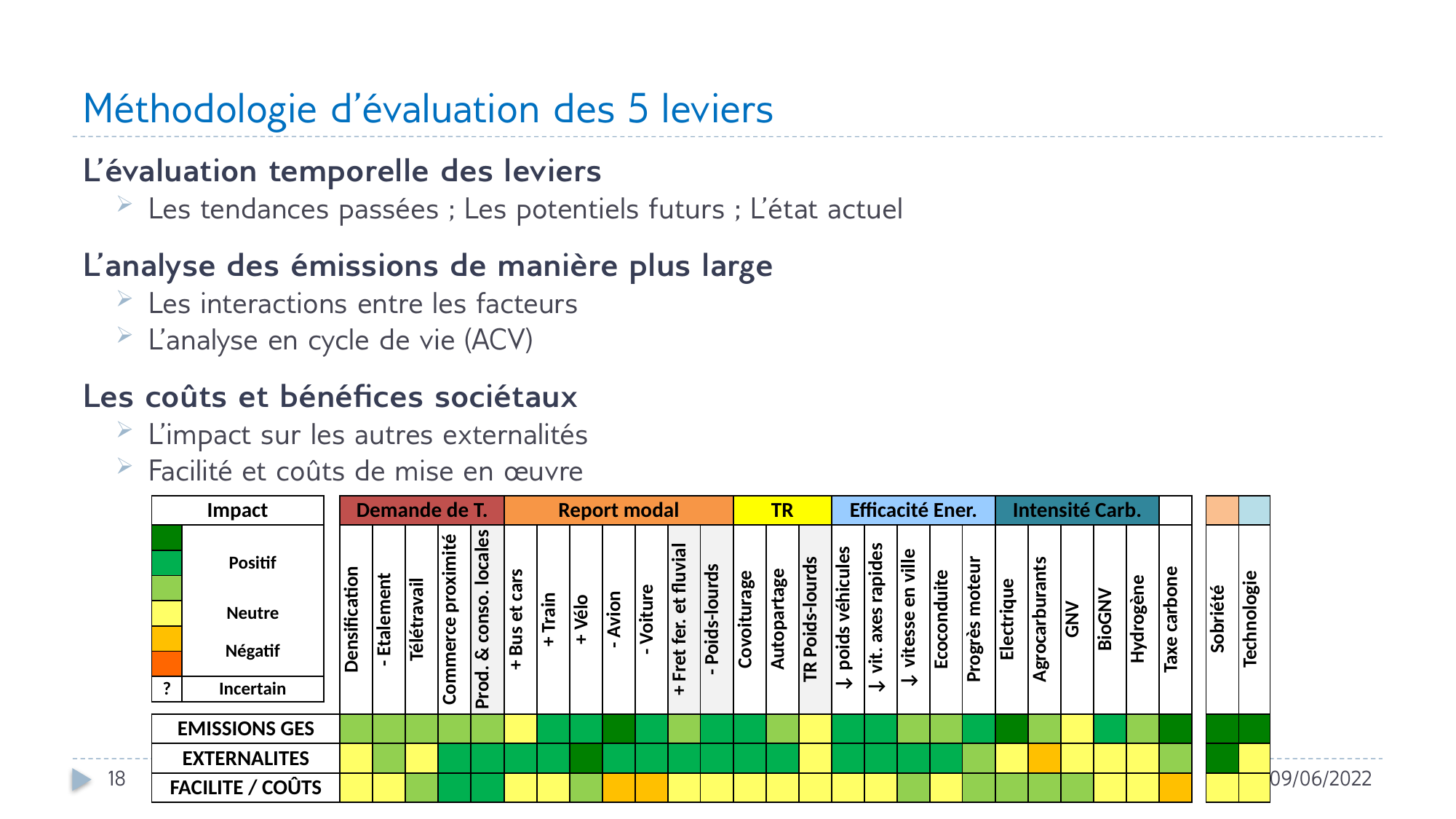

# Méthodologie d’évaluation des 5 leviers
L’évaluation temporelle des leviers
Les tendances passées ; Les potentiels futurs ; L’état actuel
L’analyse des émissions de manière plus large
Les interactions entre les facteurs
L’analyse en cycle de vie (ACV)
Les coûts et bénéfices sociétaux
L’impact sur les autres externalités
Facilité et coûts de mise en œuvre
| Impact |  |  | Demande de T. |  |  |  |  | Report modal |  |  |  |  |  |  | TR |  |  | Efficacité Ener. |  |  |  |  | Intensité Carb. |  |  |  |  |  |  |  |  |
| --- | --- | --- | --- | --- | --- | --- | --- | --- | --- | --- | --- | --- | --- | --- | --- | --- | --- | --- | --- | --- | --- | --- | --- | --- | --- | --- | --- | --- | --- | --- | --- |
|  | Positif |  | Densification | - Etalement | Télétravail | Commerce proximité | Prod. & conso. locales | + Bus et cars | + Train | + Vélo | - Avion | - Voiture | + Fret fer. et fluvial | - Poids-lourds | Covoiturage | Autopartage | TR Poids-lourds | ↓ poids véhicules | ↓ vit. axes rapides | ↓ vitesse en ville | Ecoconduite | Progrès moteur | Electrique | Agrocarburants | GNV | BioGNV | Hydrogène | Taxe carbone |  | Sobriété | Technologie |
|  |  |  |  |  |  |  |  |  |  |  |  |  |  |  |  |  |  |  |  |  |  |  |  |  |  |  |  |  |  |  |  |
|  |  |  |  |  |  |  |  |  |  |  |  |  |  |  |  |  |  |  |  |  |  |  |  |  |  |  |  |  |  |  |  |
|  | Neutre |  |  |  |  |  |  |  |  |  |  |  |  |  |  |  |  |  |  |  |  |  |  |  |  |  |  |  |  |  |  |
|  | Négatif |  |  |  |  |  |  |  |  |  |  |  |  |  |  |  |  |  |  |  |  |  |  |  |  |  |  |  |  |  |  |
|  |  |  |  |  |  |  |  |  |  |  |  |  |  |  |  |  |  |  |  |  |  |  |  |  |  |  |  |  |  |  |  |
| ? | Incertain |  |  |  |  |  |  |  |  |  |  |  |  |  |  |  |  |  |  |  |  |  |  |  |  |  |  |  |  |  |  |
|  |  |  |  |  |  |  |  |  |  |  |  |  |  |  |  |  |  |  |  |  |  |  |  |  |  |  |  |  |  |  |  |
| EMISSIONS GES |  |  |  |  |  |  |  |  |  |  |  |  |  |  |  |  |  |  |  |  |  |  |  |  |  |  |  |  |  |  |  |
| EXTERNALITES |  |  |  |  |  |  |  |  |  |  |  |  |  |  |  |  |  |  |  |  |  |  |  |  |  |  |  |  |  |  |  |
| FACILITE / COÛTS |  |  |  |  |  |  |  |  |  |  |  |  |  |  |  |  |  |  |  |  |  |  |  |  |  |  |  |  |  |  |  |
18

Ecoclim 09/06/2022